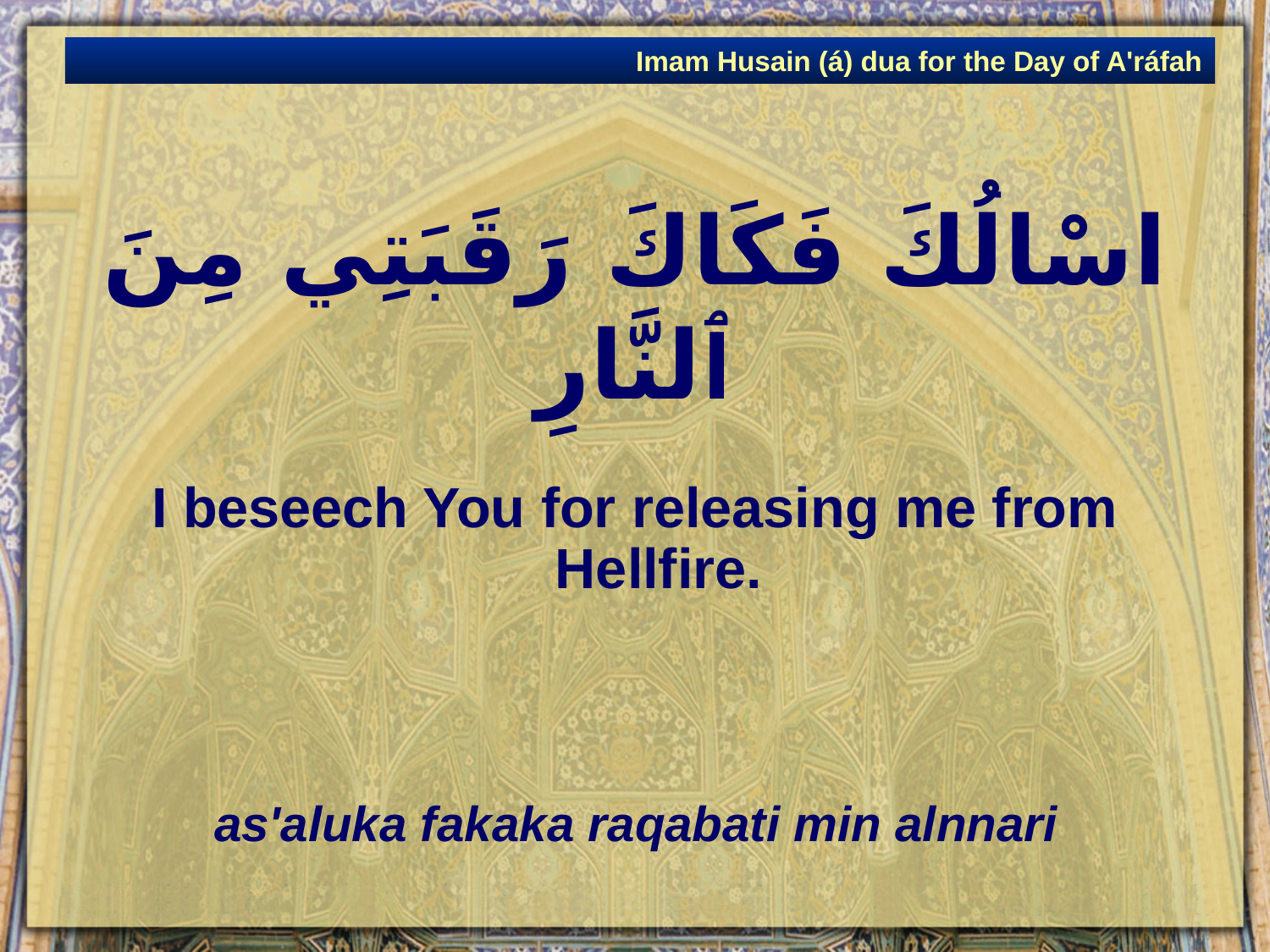

Imam Husain (á) dua for the Day of A'ráfah
# اسْالُكَ فَكَاكَ رَقَبَتِي مِنَ ٱلنَّارِ
I beseech You for releasing me from Hellfire.
as'aluka fakaka raqabati min alnnari